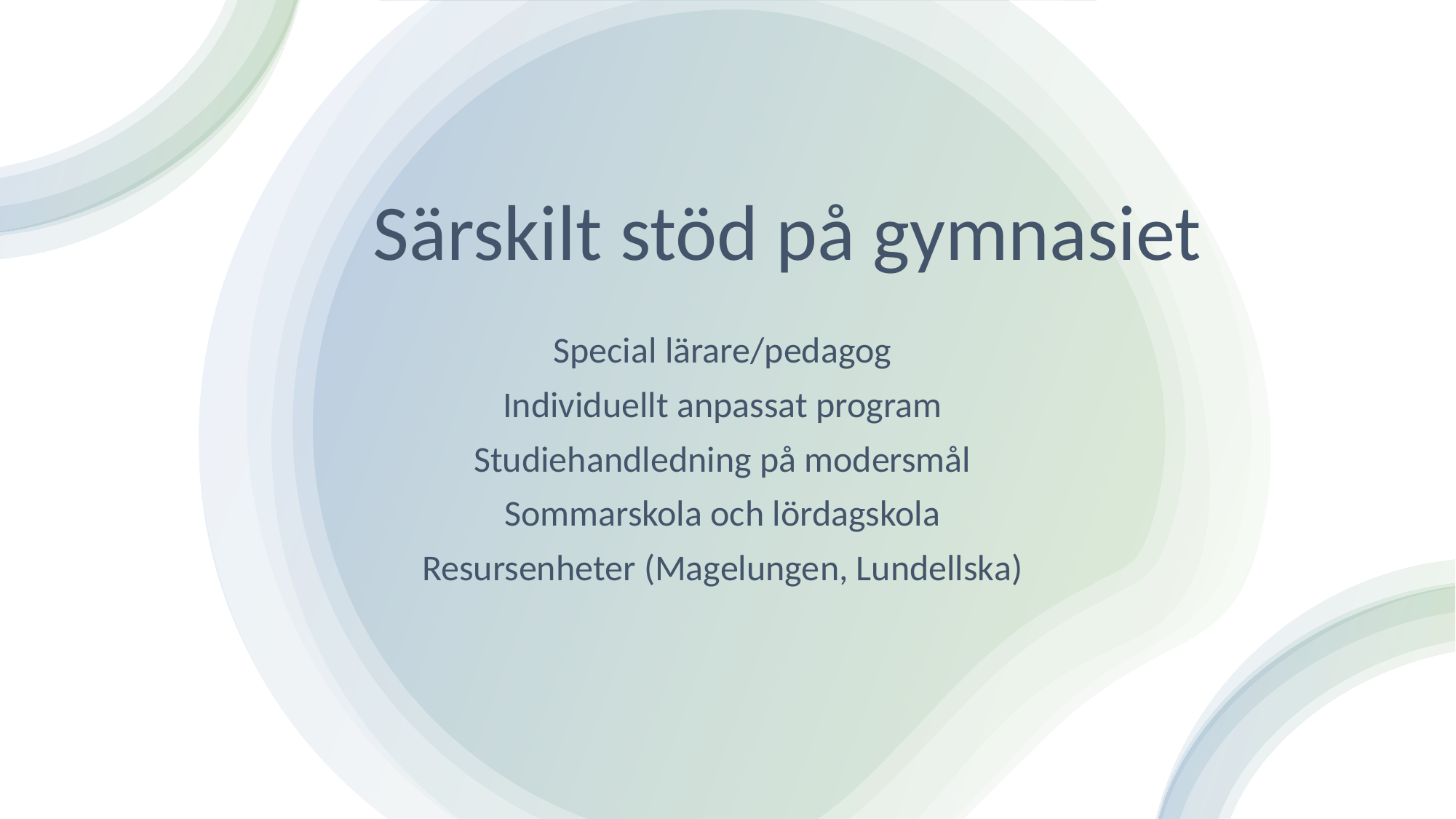

# Särskilt stöd på gymnasiet
Special lärare/pedagog
Individuellt anpassat program
Studiehandledning på modersmål
Sommarskola och lördagskola
Resursenheter (Magelungen, Lundellska)